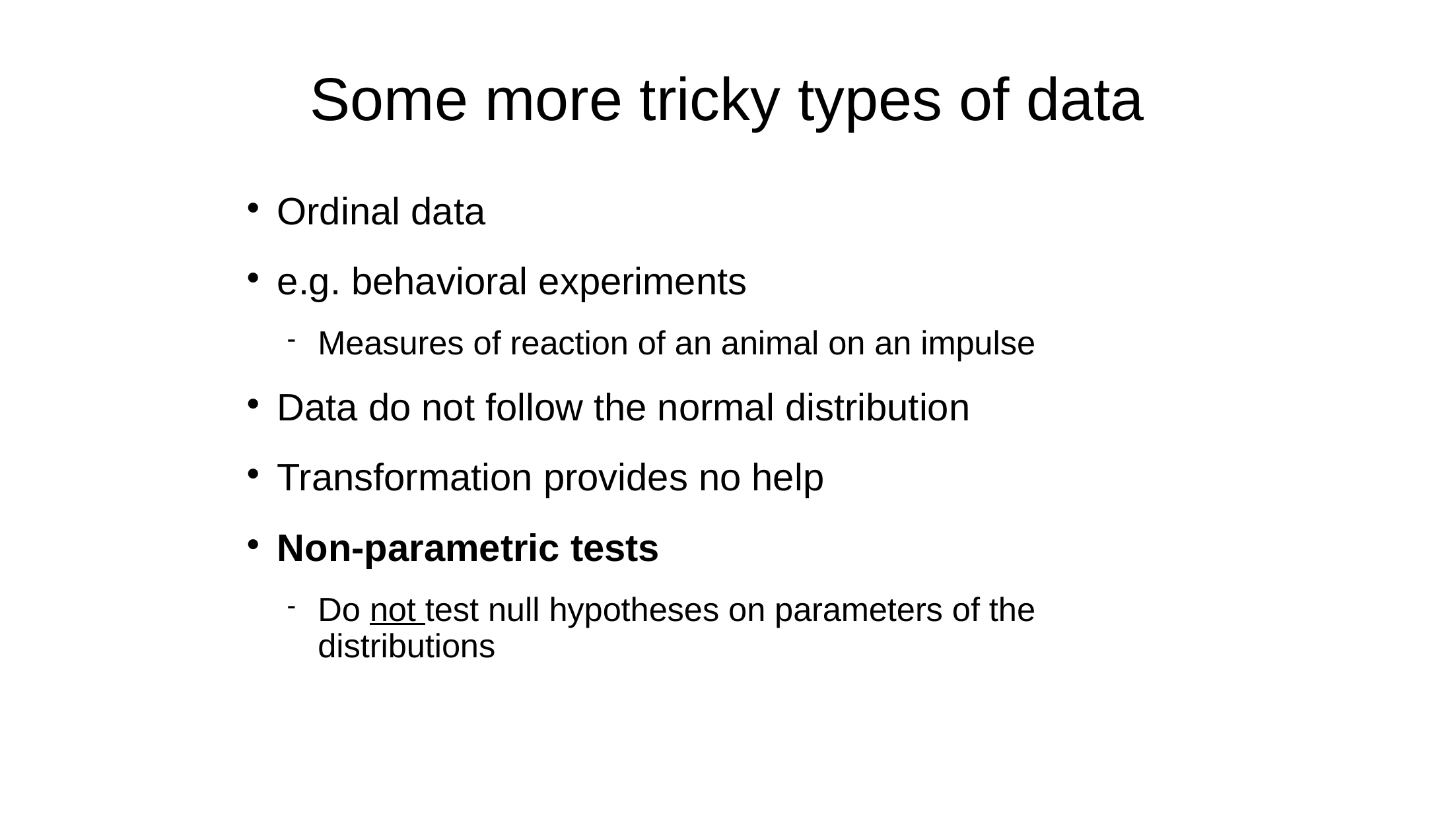

# Some more tricky types of data
Ordinal data
e.g. behavioral experiments
Measures of reaction of an animal on an impulse
Data do not follow the normal distribution
Transformation provides no help
Non-parametric tests
Do not test null hypotheses on parameters of the distributions